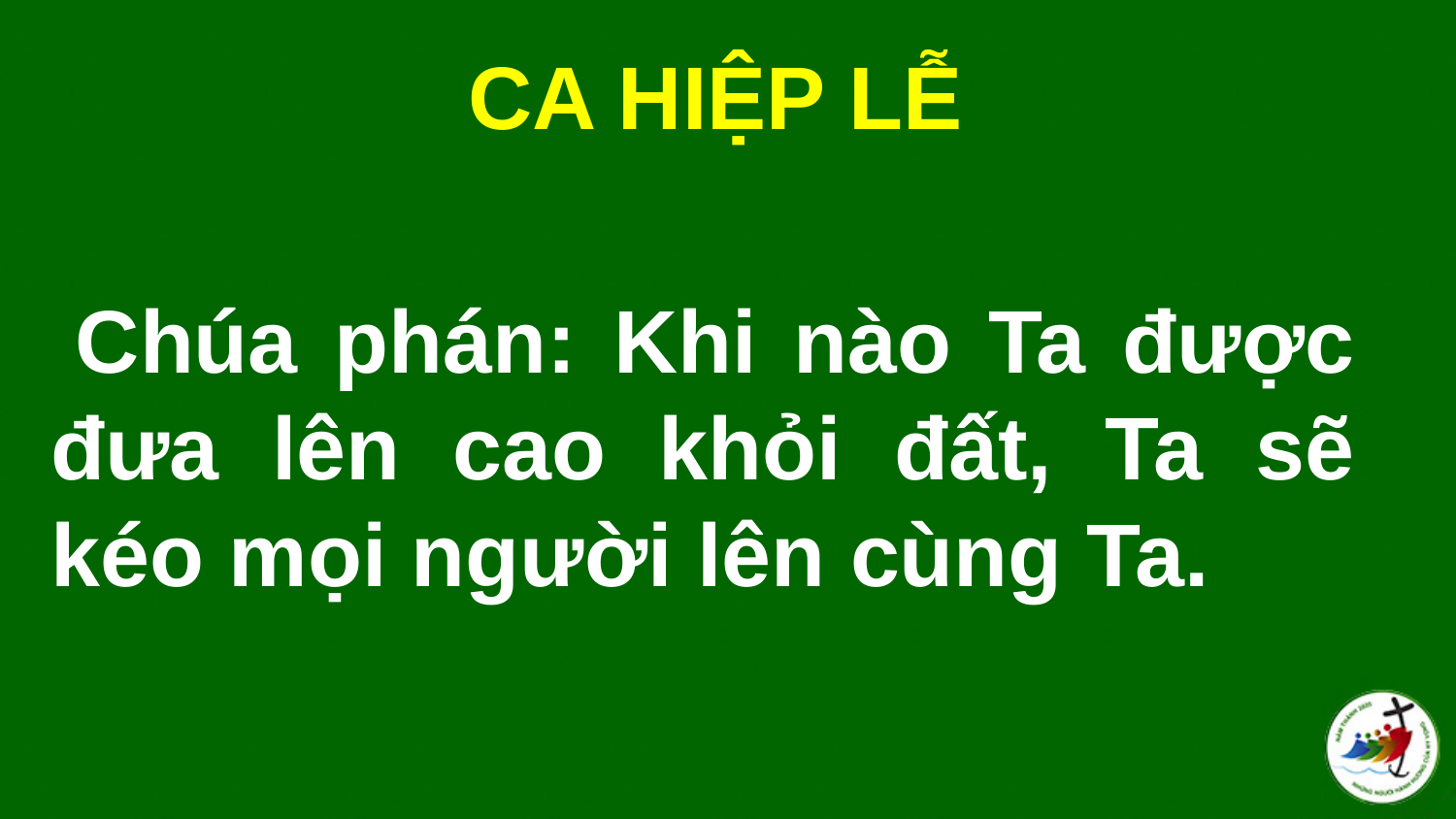

CA HIỆP LỄ
# Chúa phán: Khi nào Ta được đưa lên cao khỏi đất, Ta sẽ kéo mọi người lên cùng Ta.